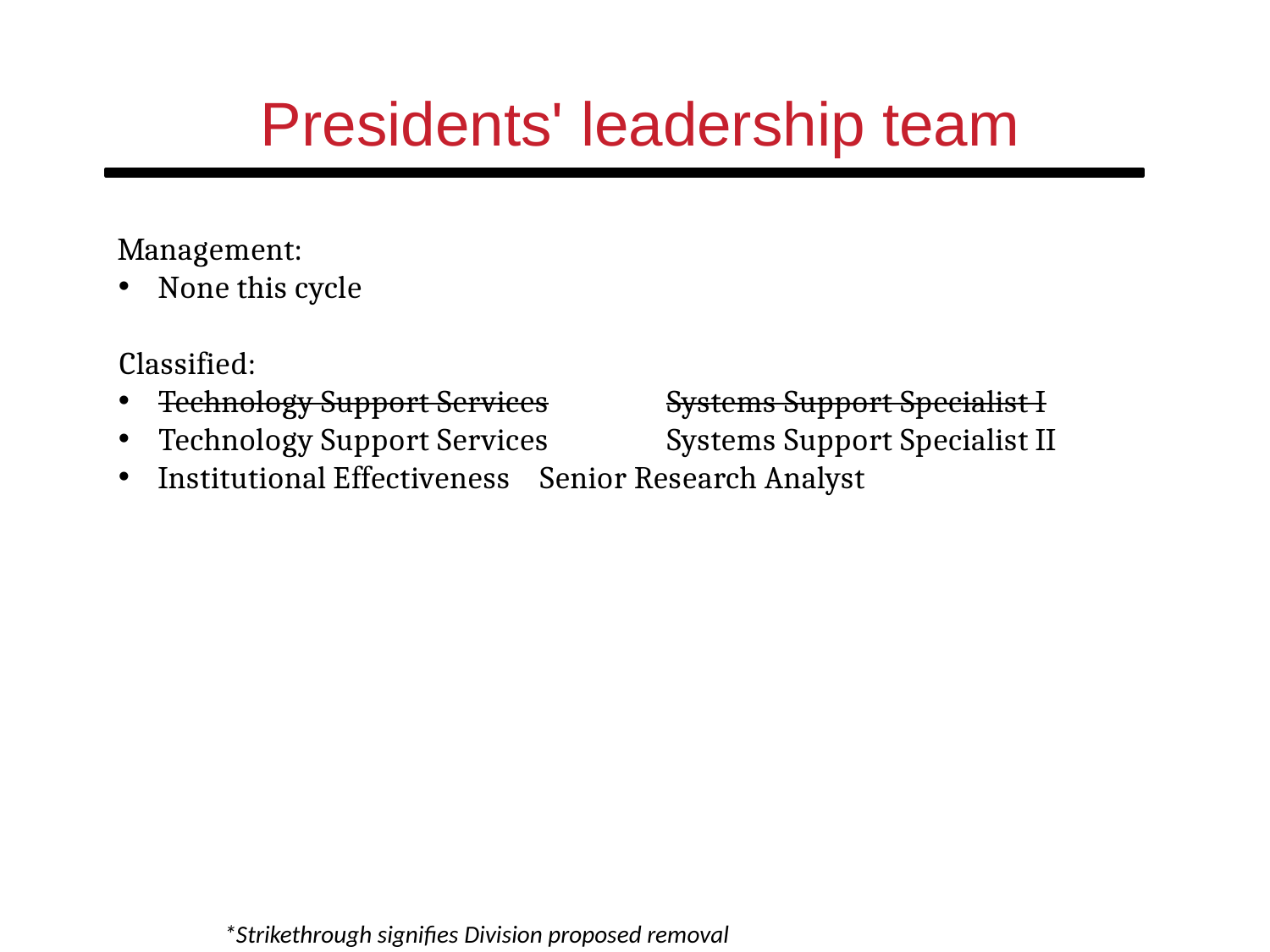

# Presidents' leadership team

Management:
None this cycle

Classified:
Technology Support Services	Systems Support Specialist I
Technology Support Services	Systems Support Specialist II
Institutional Effectiveness	Senior Research Analyst
*Strikethrough signifies Division proposed removal